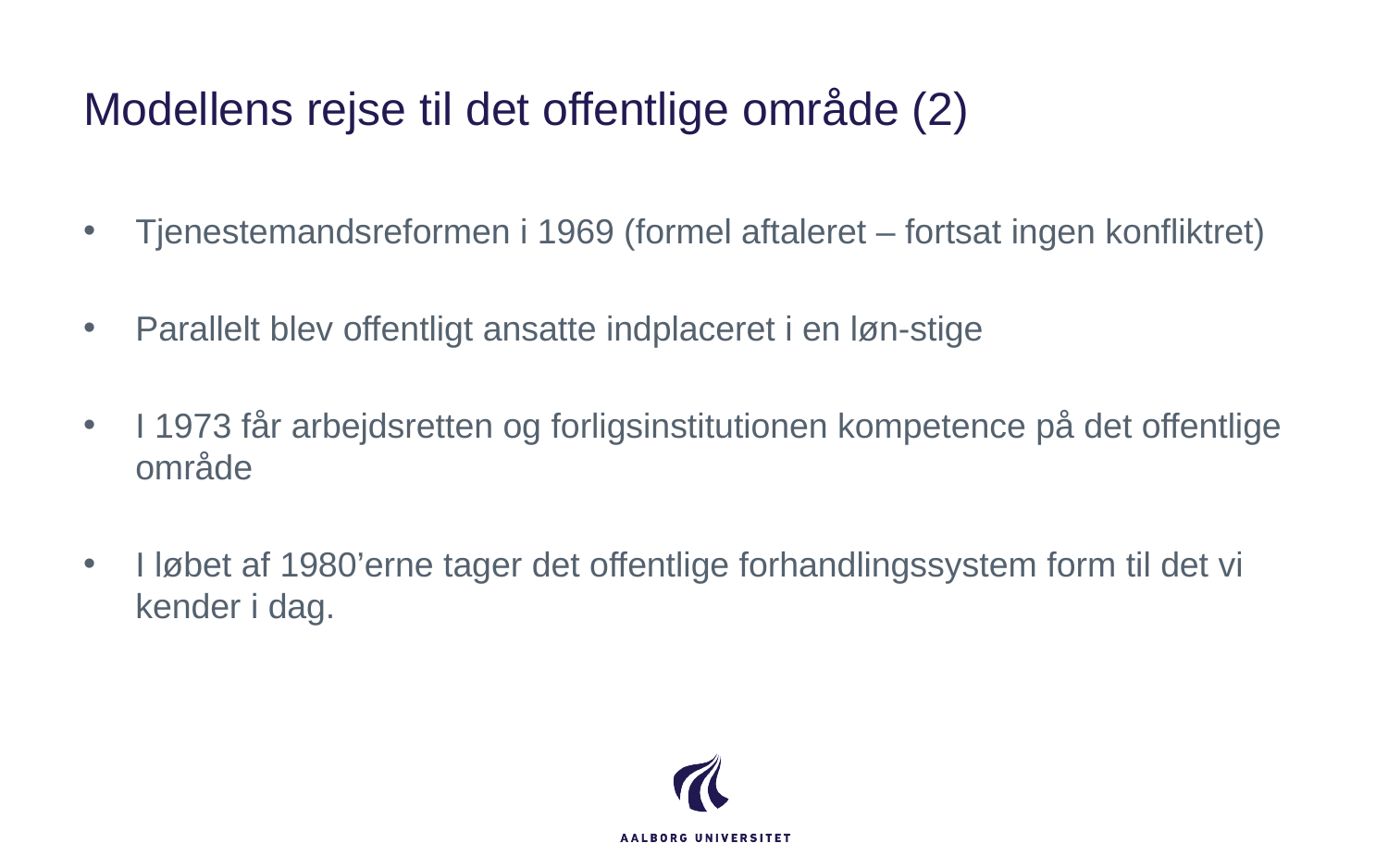

# Modellens rejse til det offentlige område (2)
Tjenestemandsreformen i 1969 (formel aftaleret – fortsat ingen konfliktret)

Parallelt blev offentligt ansatte indplaceret i en løn-stige

I 1973 får arbejdsretten og forligsinstitutionen kompetence på det offentlige område

I løbet af 1980’erne tager det offentlige forhandlingssystem form til det vi kender i dag.